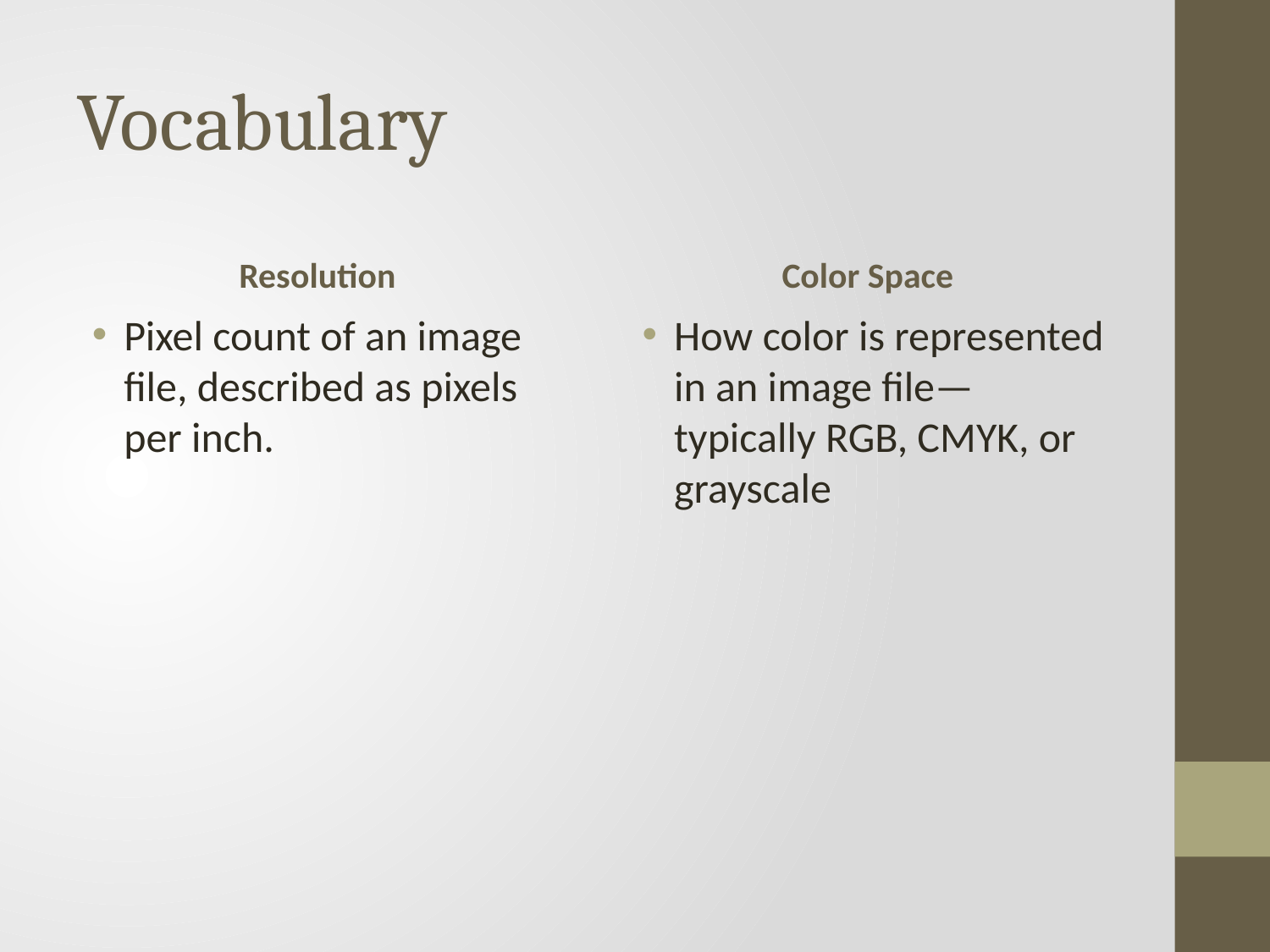

# Vocabulary
Resolution
Color Space
Pixel count of an image file, described as pixels per inch.
How color is represented in an image file—typically RGB, CMYK, or grayscale